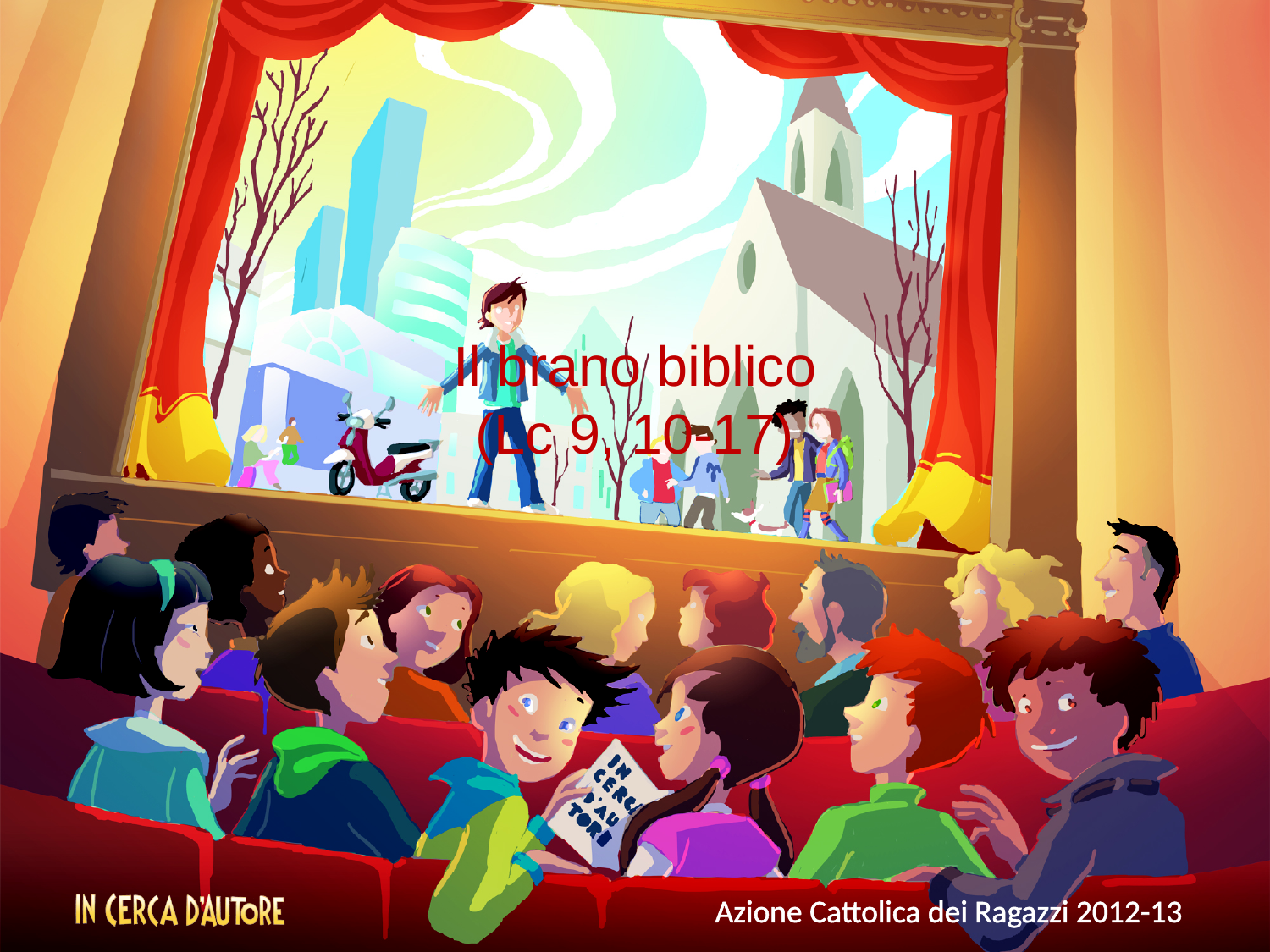

# Il brano biblico (Lc 9, 10-17)